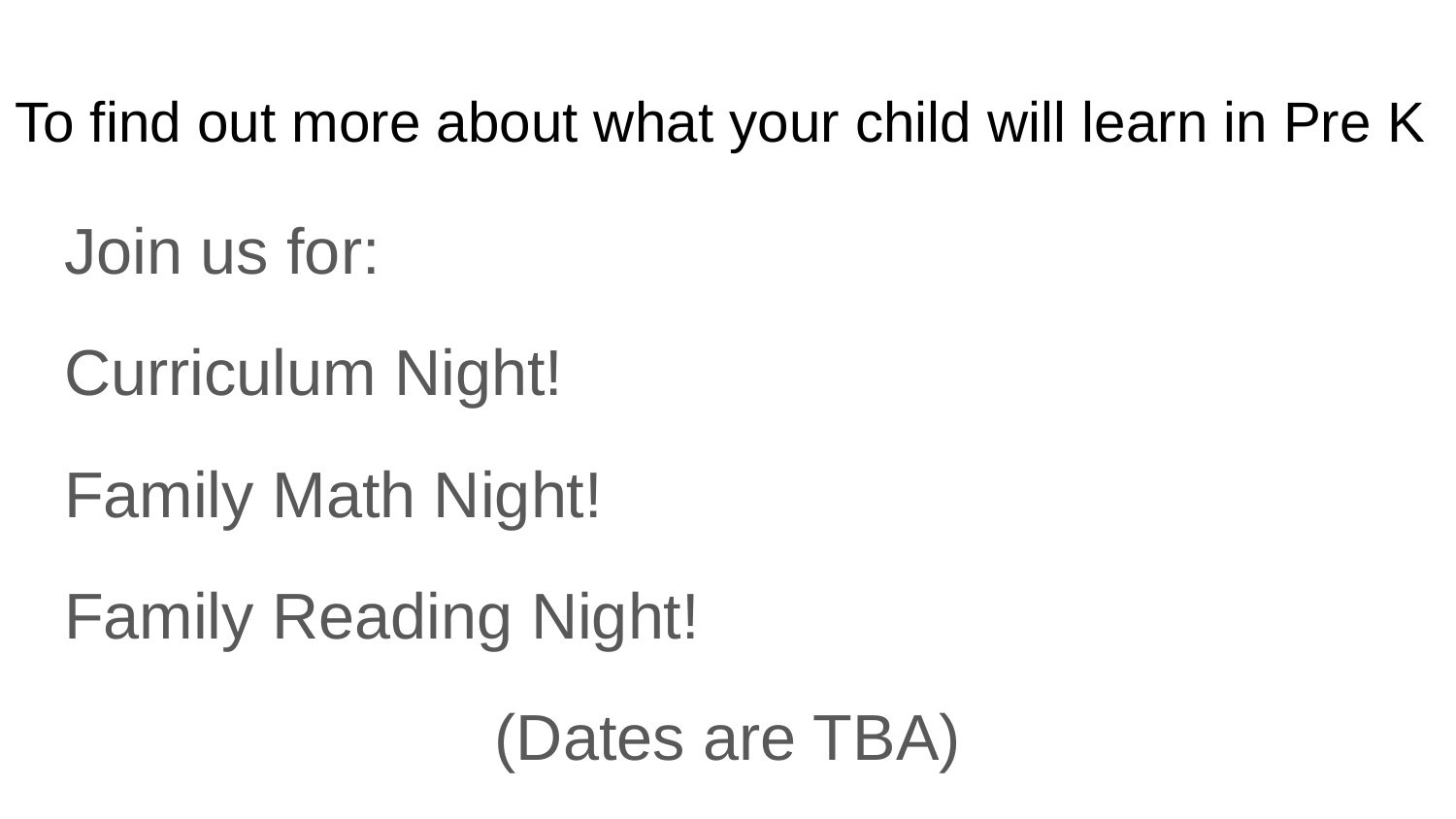

# To find out more about what your child will learn in Pre K
Join us for:
Curriculum Night!
Family Math Night!
Family Reading Night!
(Dates are TBA)